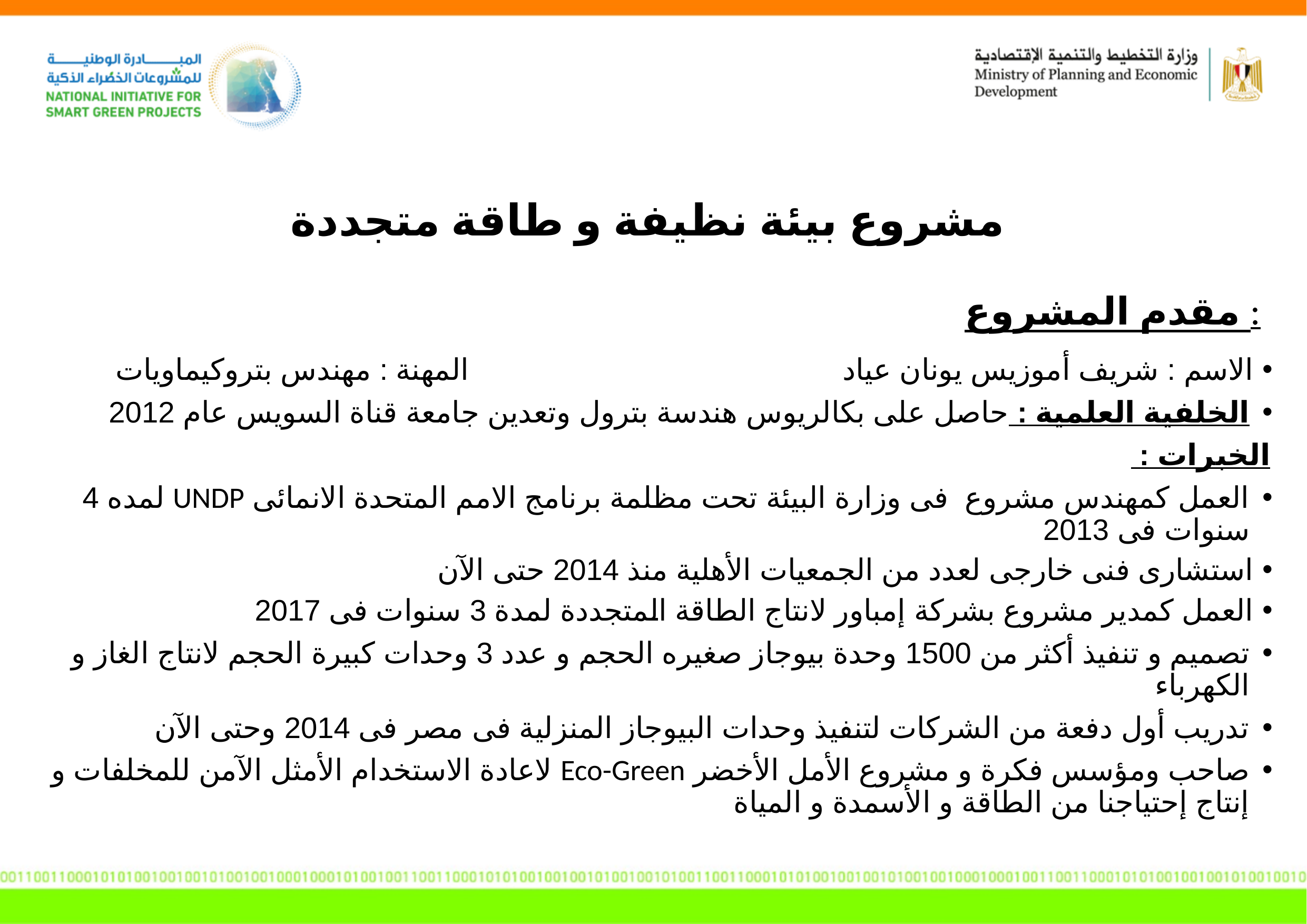

مشروع بيئة نظيفة و طاقة متجددة
مقدم المشروع :

الاسم : شريف أموزيس يونان عياد                                             المهنة : مهندس بتروكيماويات
الخلفية العلمية : حاصل على بكالريوس هندسة بترول وتعدين جامعة قناة السويس عام 2012
الخبرات :
العمل كمهندس مشروع  فى وزارة البيئة تحت مظلمة برنامج الامم المتحدة الانمائى UNDP لمده 4 سنوات فى 2013
استشارى فنى خارجى لعدد من الجمعيات الأهلية منذ 2014 حتى الآن
العمل كمدير مشروع بشركة إمباور لانتاج الطاقة المتجددة لمدة 3 سنوات فى 2017
تصميم و تنفيذ أكثر من 1500 وحدة بيوجاز صغيره الحجم و عدد 3 وحدات كبيرة الحجم لانتاج الغاز و الكهرباء
تدريب أول دفعة من الشركات لتنفيذ وحدات البيوجاز المنزلية فى مصر فى 2014 وحتى الآن
صاحب ومؤسس فكرة و مشروع الأمل الأخضر Eco-Green لاعادة الاستخدام الأمثل الآمن للمخلفات و إنتاج إحتياجنا من الطاقة و الأسمدة و المياة